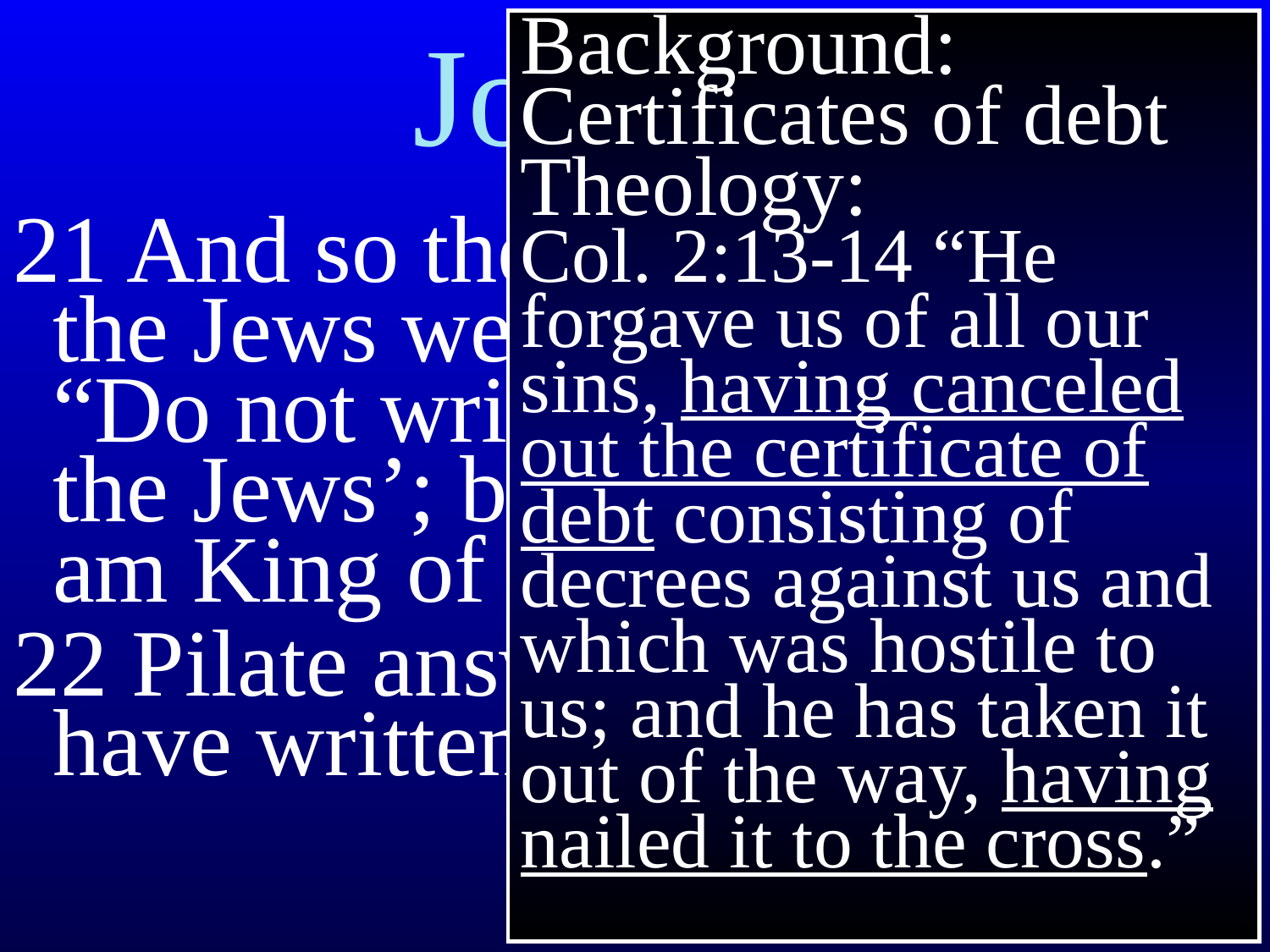

# John 19
Background:
Certificates of debt
Theology:
Col. 2:13-14 “He forgave us of all our sins, having canceled out the certificate of debt consisting of decrees against us and which was hostile to us; and he has taken it out of the way, having nailed it to the cross.”

21 And so the chief priests of the Jews were saying to Pilate, “Do not write, ‘The King of the Jews’; but that he said, ‘I am King of the Jews.’”
22 Pilate answered, “What I have written I have written.”